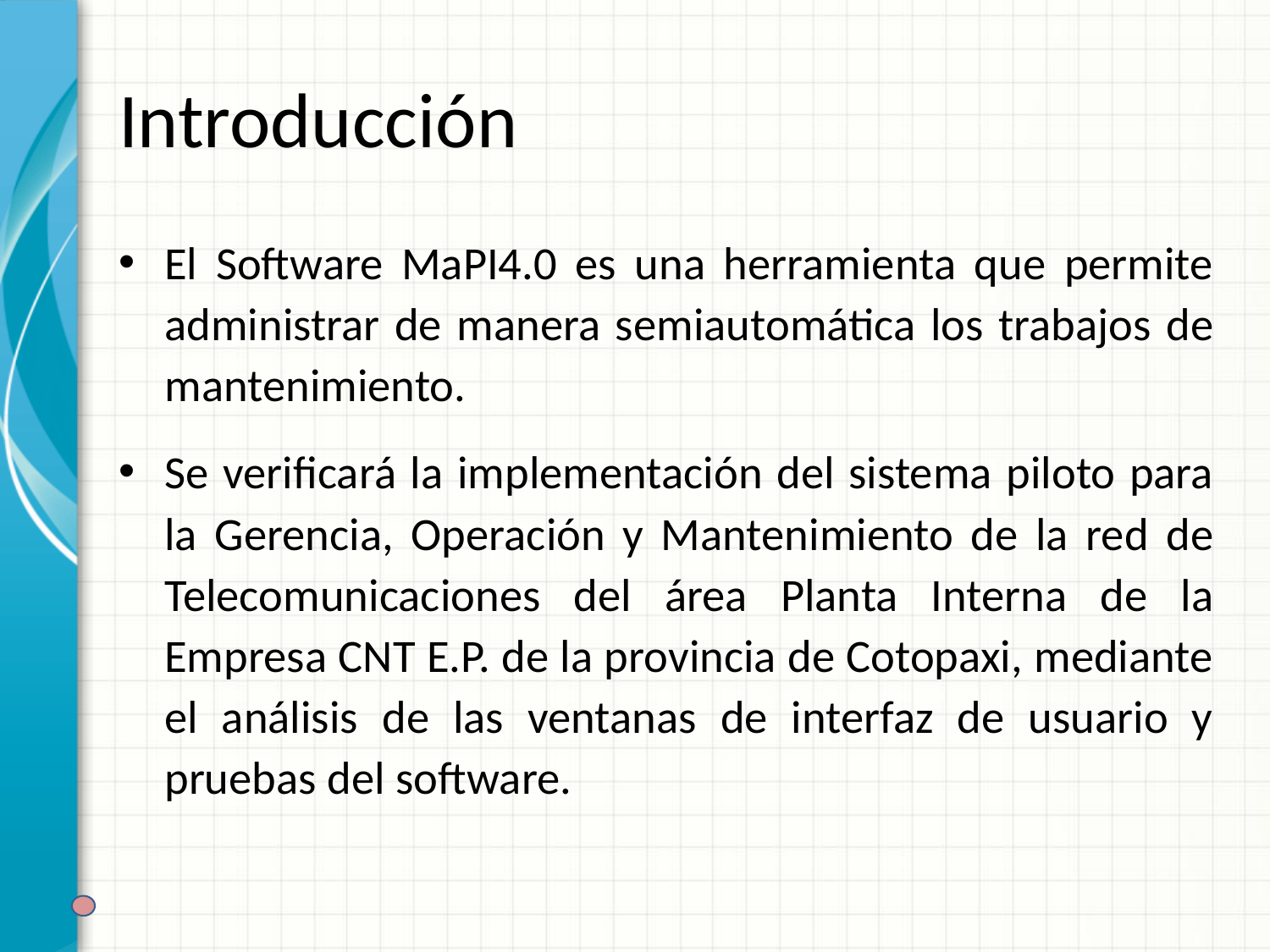

# Introducción
El Software MaPI4.0 es una herramienta que permite administrar de manera semiautomática los trabajos de mantenimiento.
Se verificará la implementación del sistema piloto para la Gerencia, Operación y Mantenimiento de la red de Telecomunicaciones del área Planta Interna de la Empresa CNT E.P. de la provincia de Cotopaxi, mediante el análisis de las ventanas de interfaz de usuario y pruebas del software.